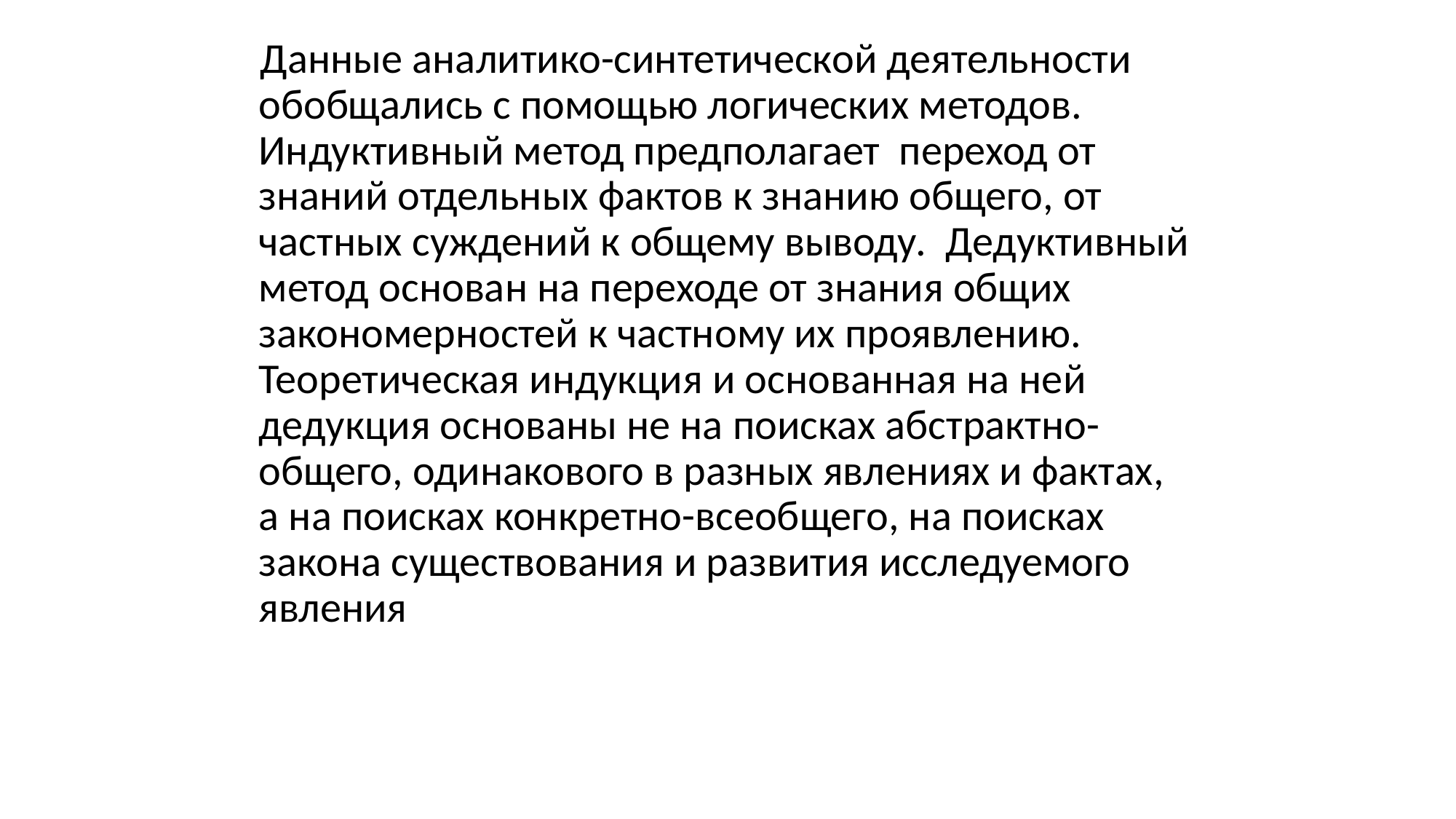

Данные аналитико-синтетической деятельности обобщались с помощью логических методов.   Индуктивный метод предполагает  переход от знаний отдельных фактов к знанию общего, от частных суждений к общему выводу.  Дедуктивный метод основан на переходе от знания общих закономерностей к частному их проявлению. Теоретическая индукция и основанная на ней дедукция основаны не на поисках абстрактно-общего, одинакового в разных явлениях и фактах, а на поисках конкретно-всеобщего, на поисках закона существования и развития исследуемого явления